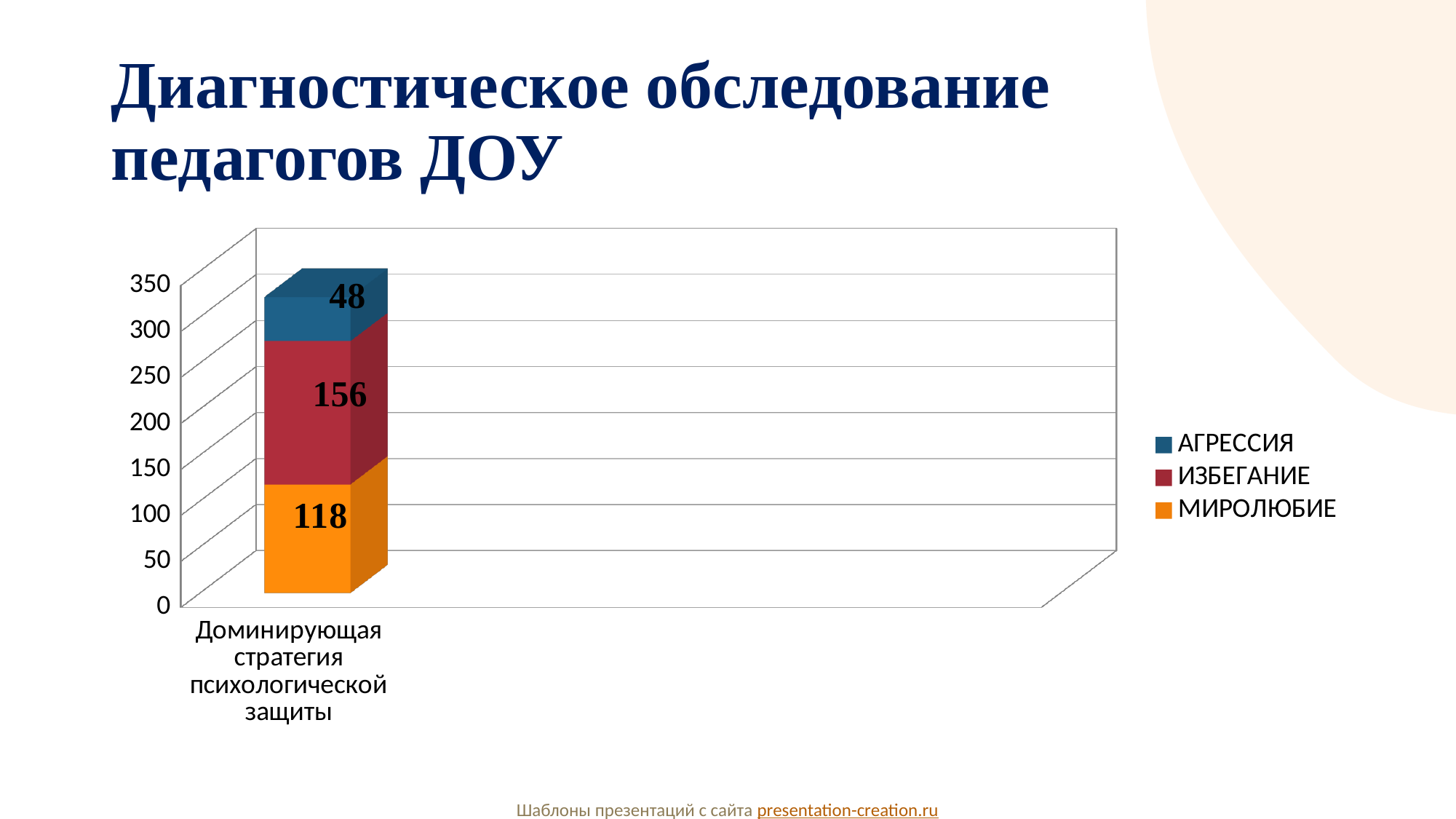

# Диагностическое обследование педагогов ДОУ

[unsupported chart]

Шаблоны презентаций с сайта presentation-creation.ru